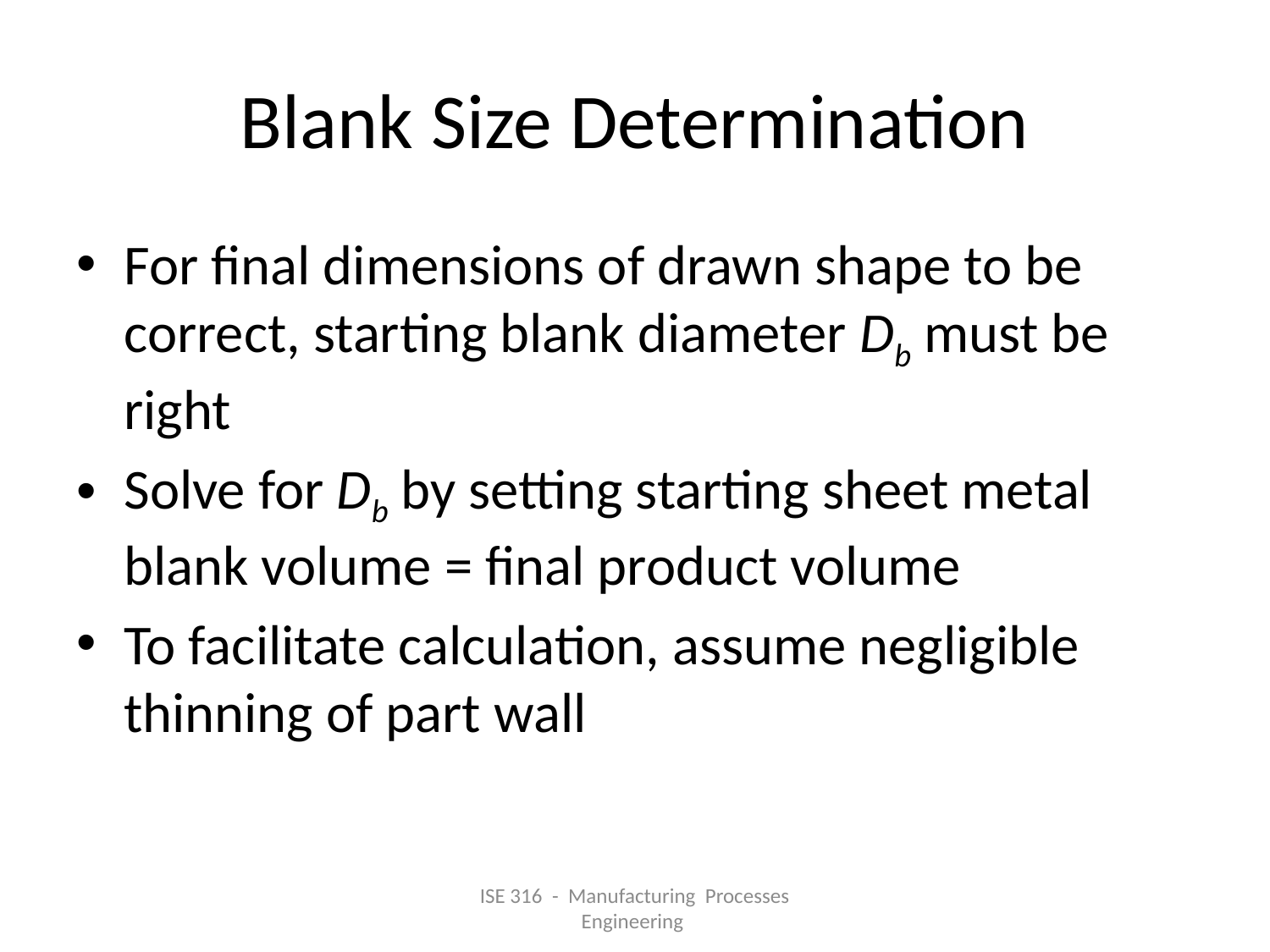

# Blank Size Determination
For final dimensions of drawn shape to be correct, starting blank diameter Db must be right
Solve for Db by setting starting sheet metal blank volume = final product volume
To facilitate calculation, assume negligible thinning of part wall
ISE 316  -  Manufacturing  Processes Engineering